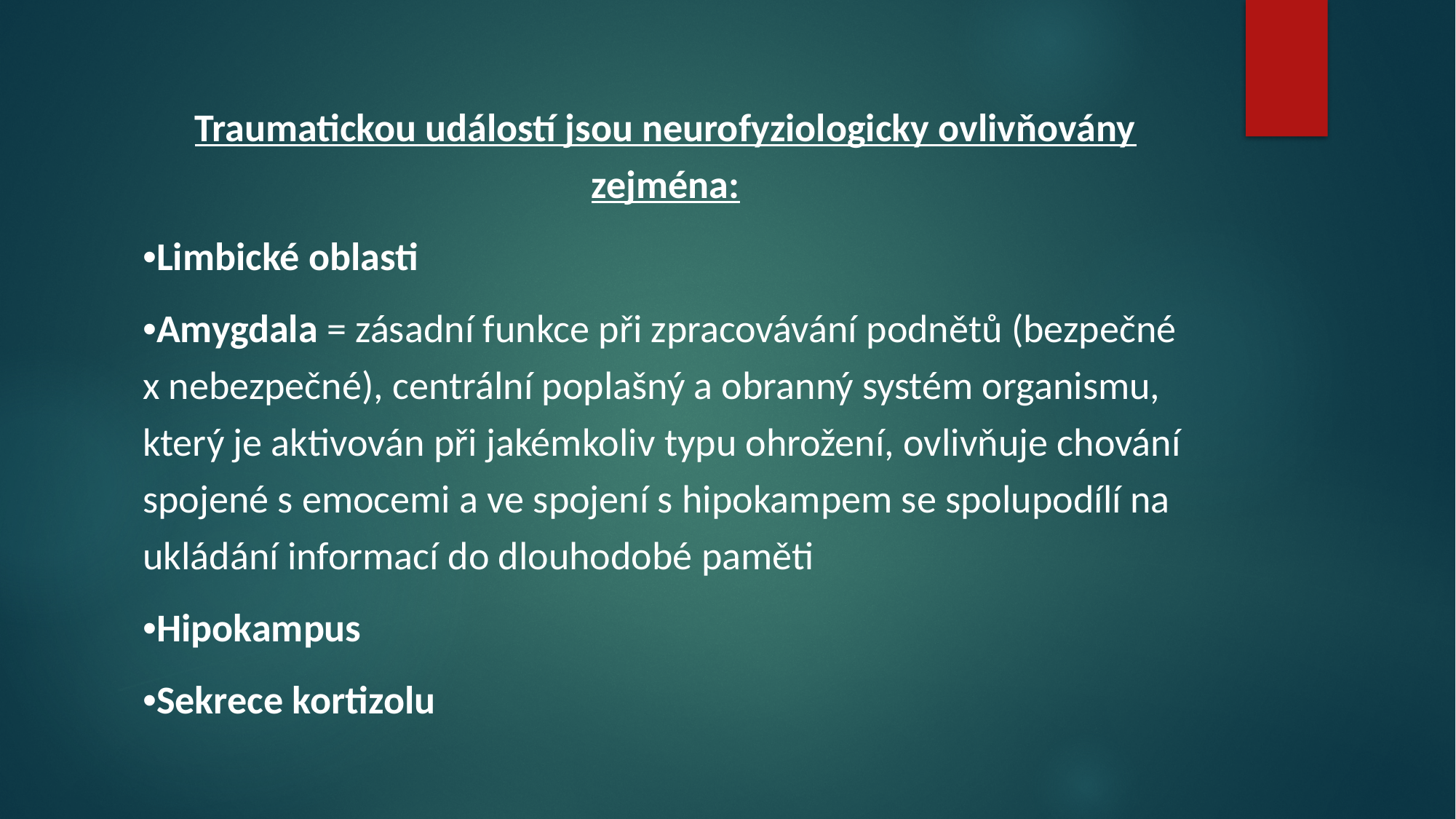

Traumatickou událostí jsou neurofyziologicky ovlivňovány zejména:
•Limbické oblasti
•Amygdala = zásadní funkce při zpracovávání podnětů (bezpečné x nebezpečné), centrální poplašný a obranný systém organismu, který je aktivován při jakémkoliv typu ohrožení, ovlivňuje chování spojené s emocemi a ve spojení s hipokampem se spolupodílí na ukládání informací do dlouhodobé paměti
•Hipokampus
•Sekrece kortizolu